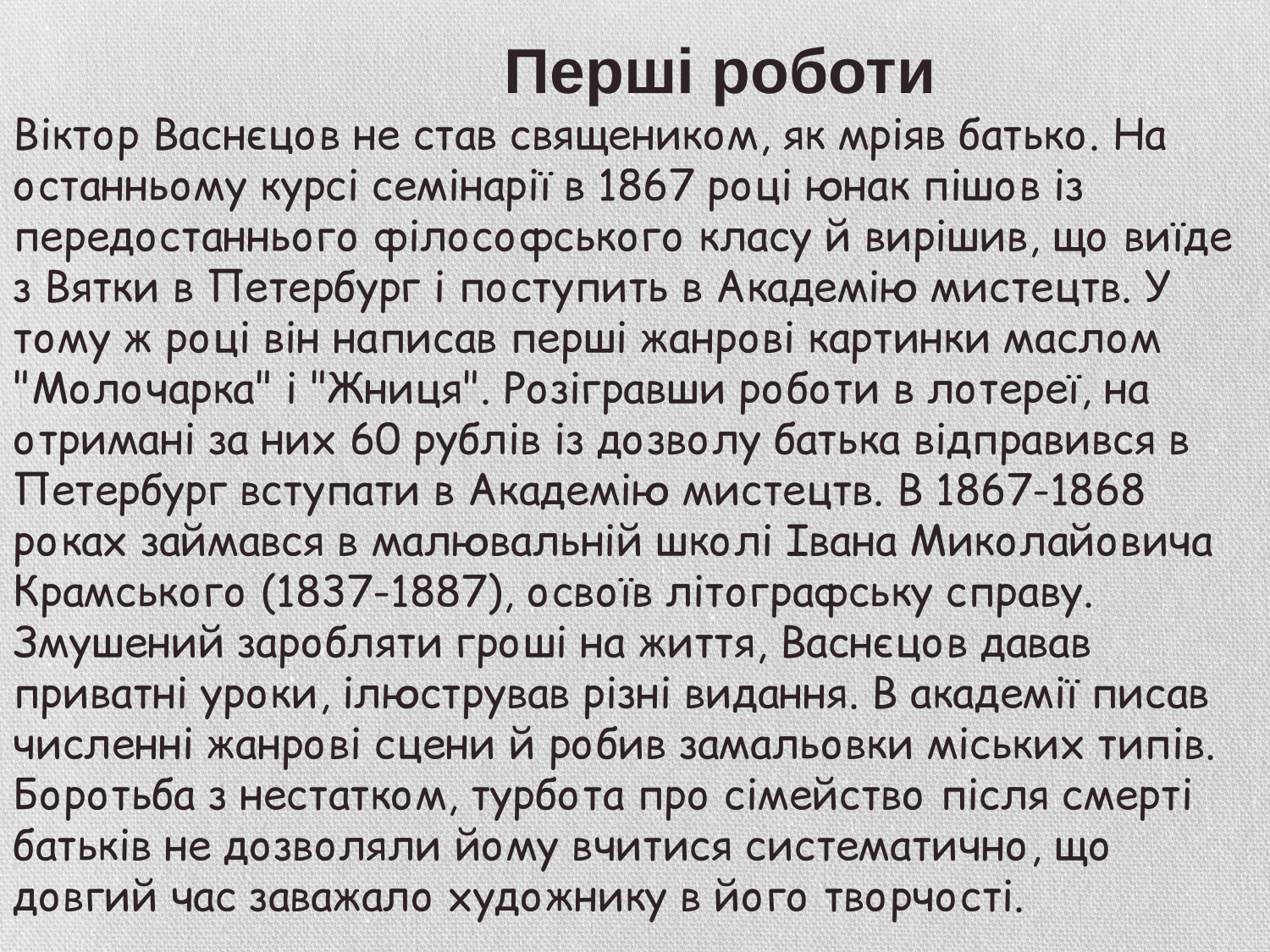

Перші роботи
Віктор Васнєцов не став священиком, як мріяв батько. На останньому курсі семінарії в 1867 році юнак пішов із передостаннього філософського класу й вирішив, що виїде з Вятки в Петербург і поступить в Академію мистецтв. У тому ж році він написав перші жанрові картинки маслом "Молочарка" і "Жниця". Розігравши роботи в лотереї, на отримані за них 60 рублів із дозволу батька відправився в Петербург вступати в Академію мистецтв. В 1867-1868 роках займався в малювальній школі Івана Миколайовича Крамського (1837-1887), освоїв літографську справу. Змушений заробляти гроші на життя, Васнєцов давав приватні уроки, ілюстрував різні видання. В академії писав численні жанрові сцени й робив замальовки міських типів. Боротьба з нестатком, турбота про сімейство після смерті батьків не дозволяли йому вчитися систематично, що довгий час заважало художнику в його творчості.